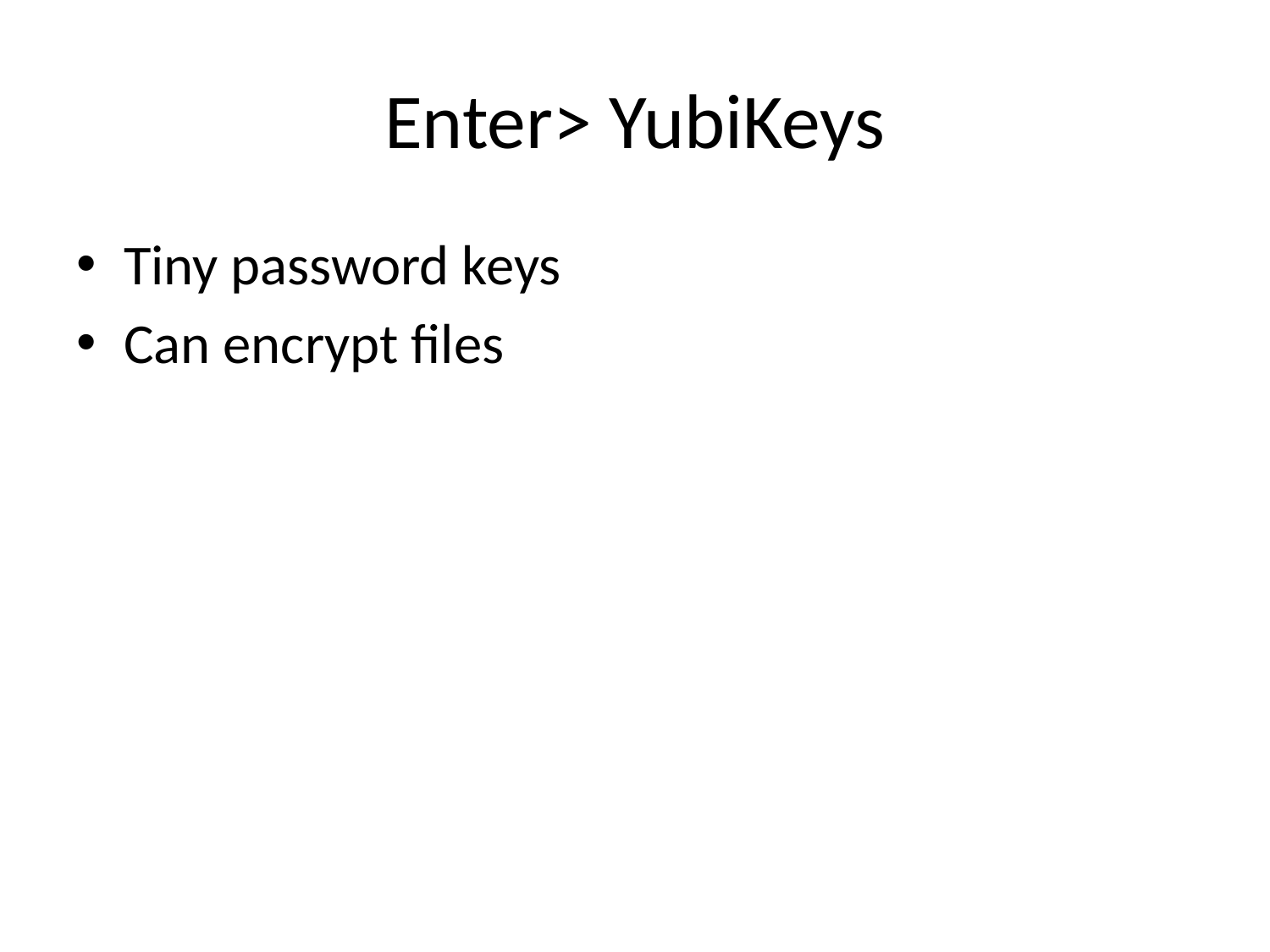

# Enter> YubiKeys
Tiny password keys
Can encrypt files